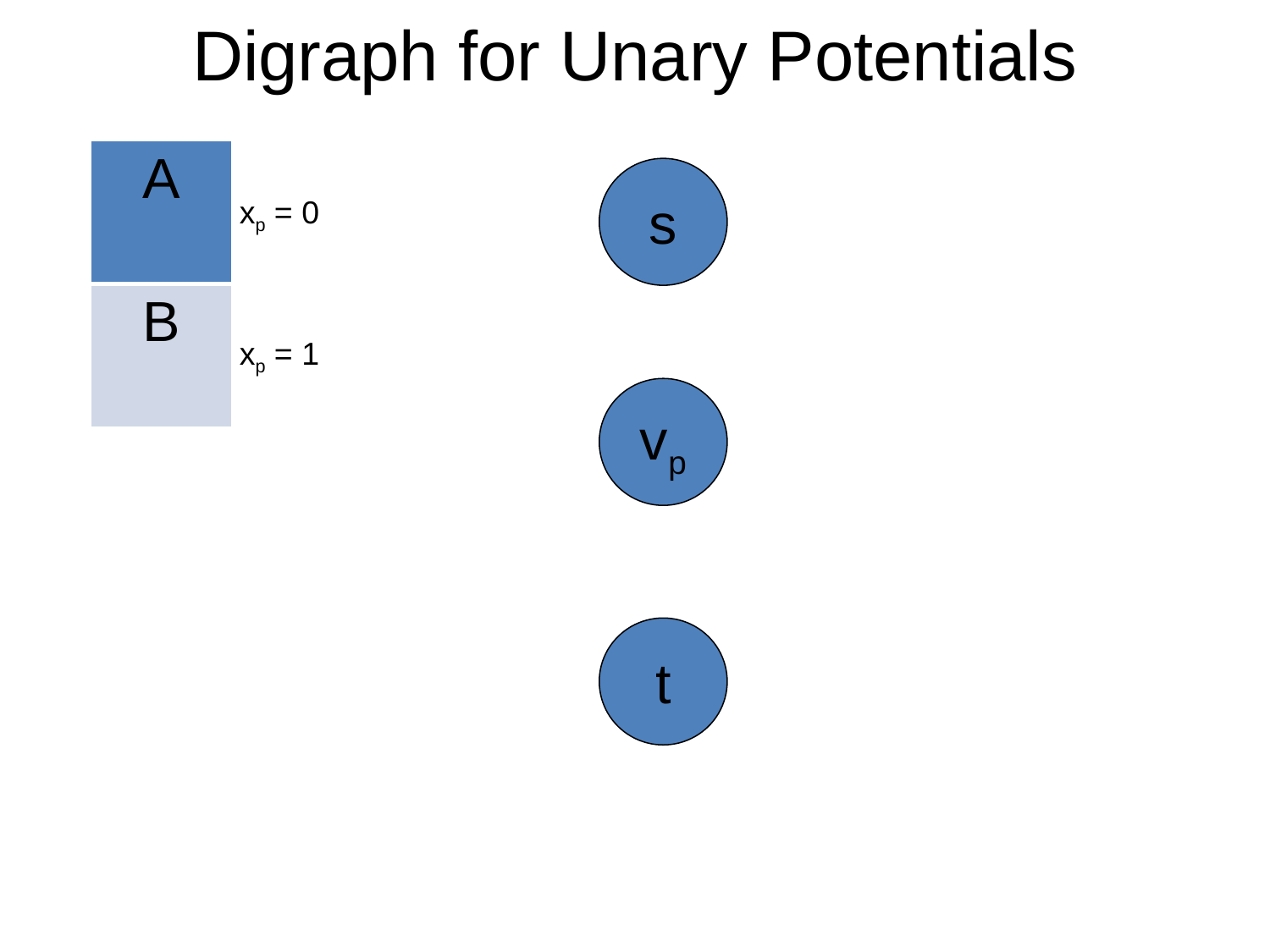

# Digraph for Unary Potentials
| A |
| --- |
| B |
s
xp = 0
xp = 1
vp
t